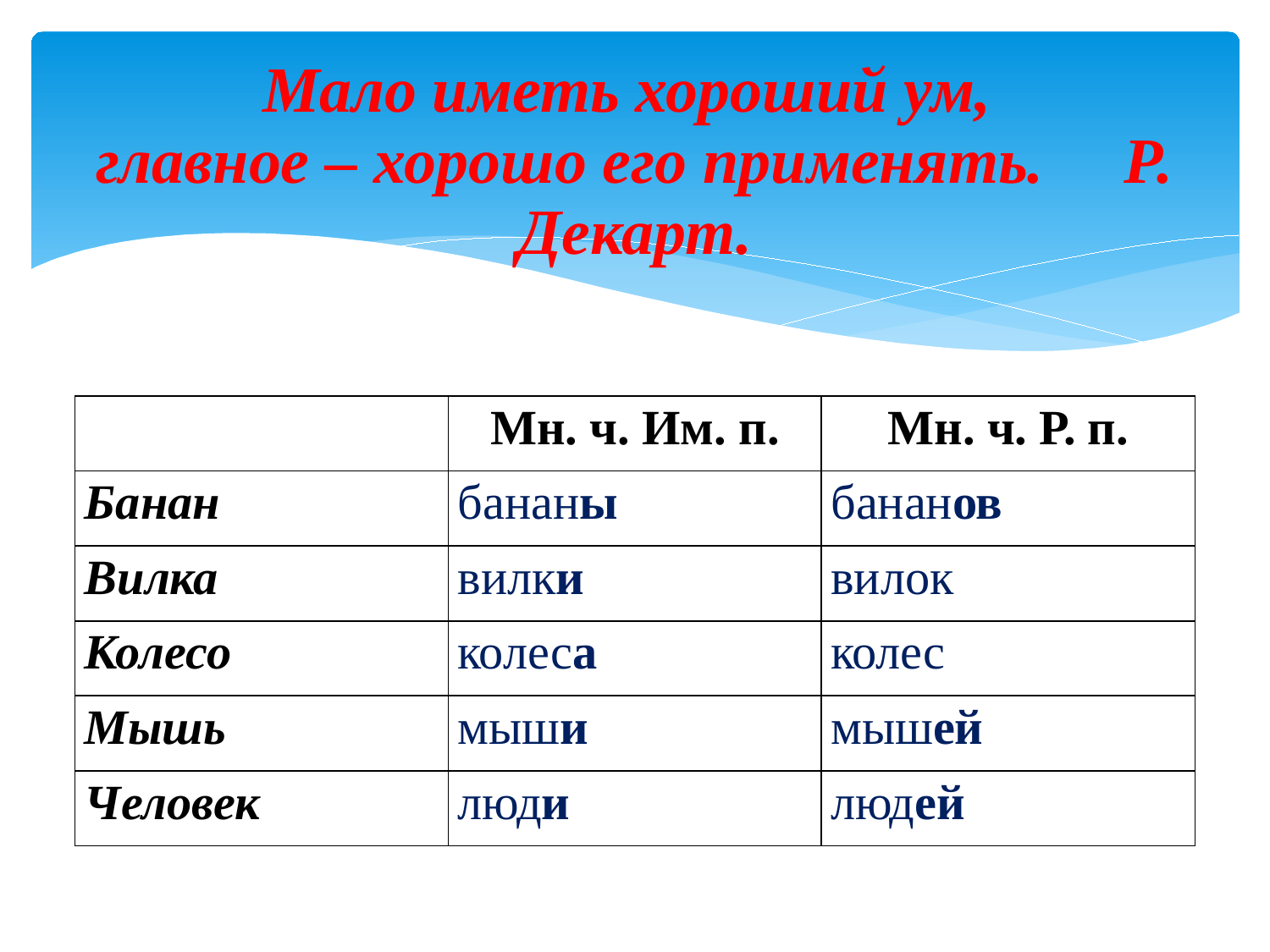

# Мало иметь хороший ум, главное – хорошо его применять.     Р. Декарт.
|  | Мн. ч. Им. п. | Мн. ч. Р. п. |
| --- | --- | --- |
| Банан | бананы | бананов |
| Вилка | вилки | вилок |
| Колесо | колеса | колес |
| Мышь | мыши | мышей |
| Человек | люди | людей |